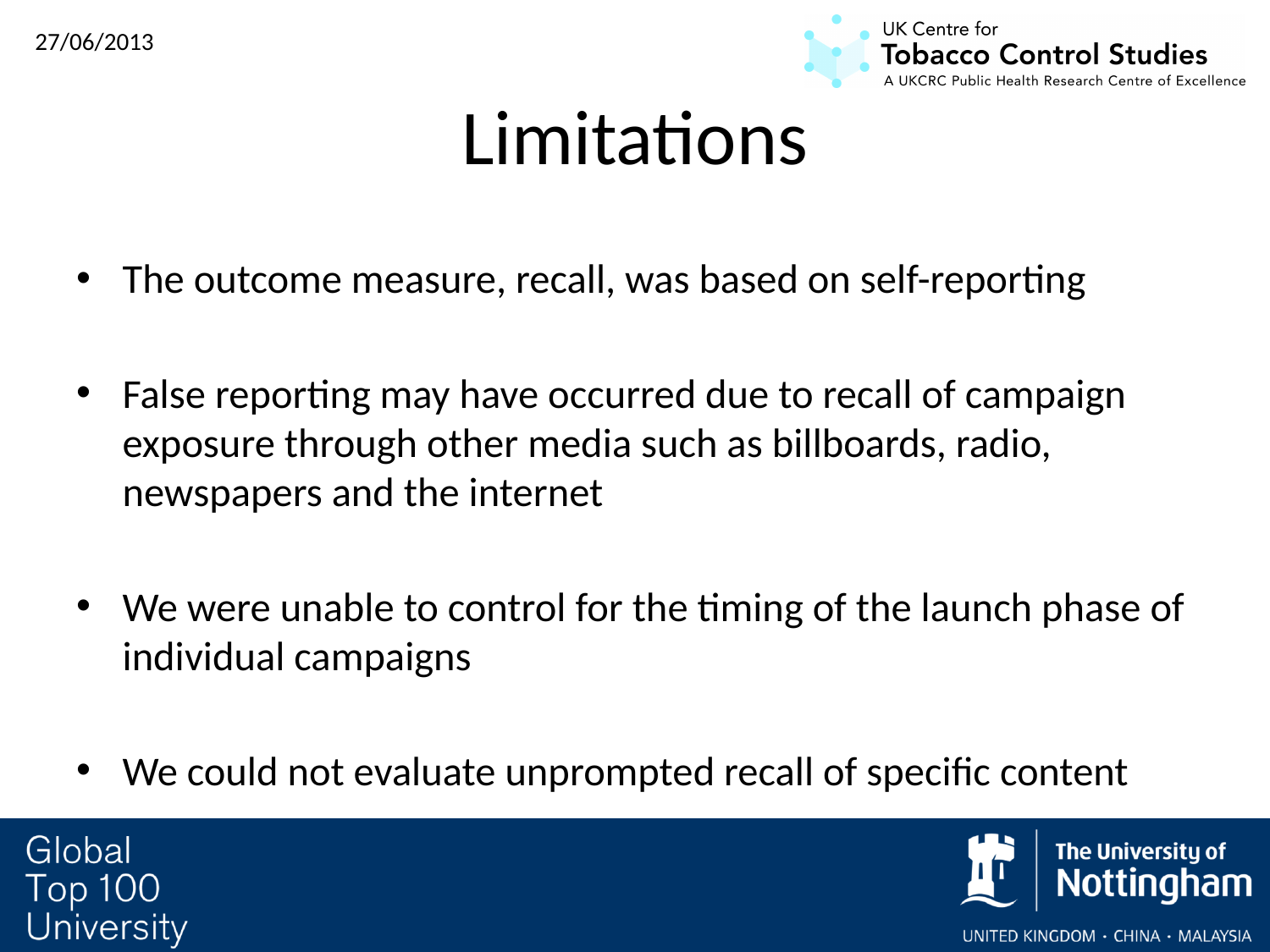

# Limitations
The outcome measure, recall, was based on self-reporting

False reporting may have occurred due to recall of campaign exposure through other media such as billboards, radio, newspapers and the internet

We were unable to control for the timing of the launch phase of individual campaigns

We could not evaluate unprompted recall of specific content